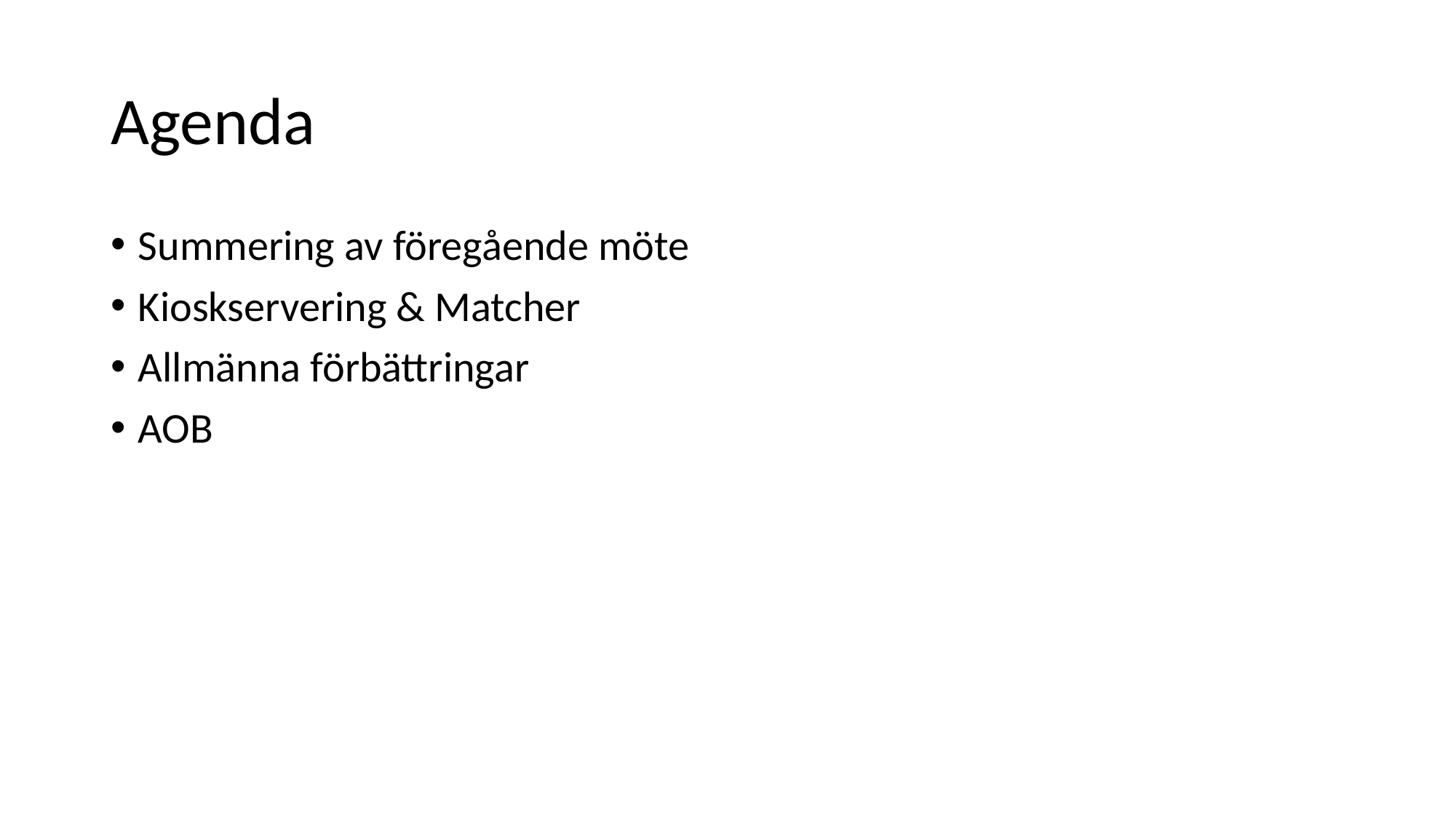

# Agenda
Summering av föregående möte
Kioskservering & Matcher
Allmänna förbättringar
AOB